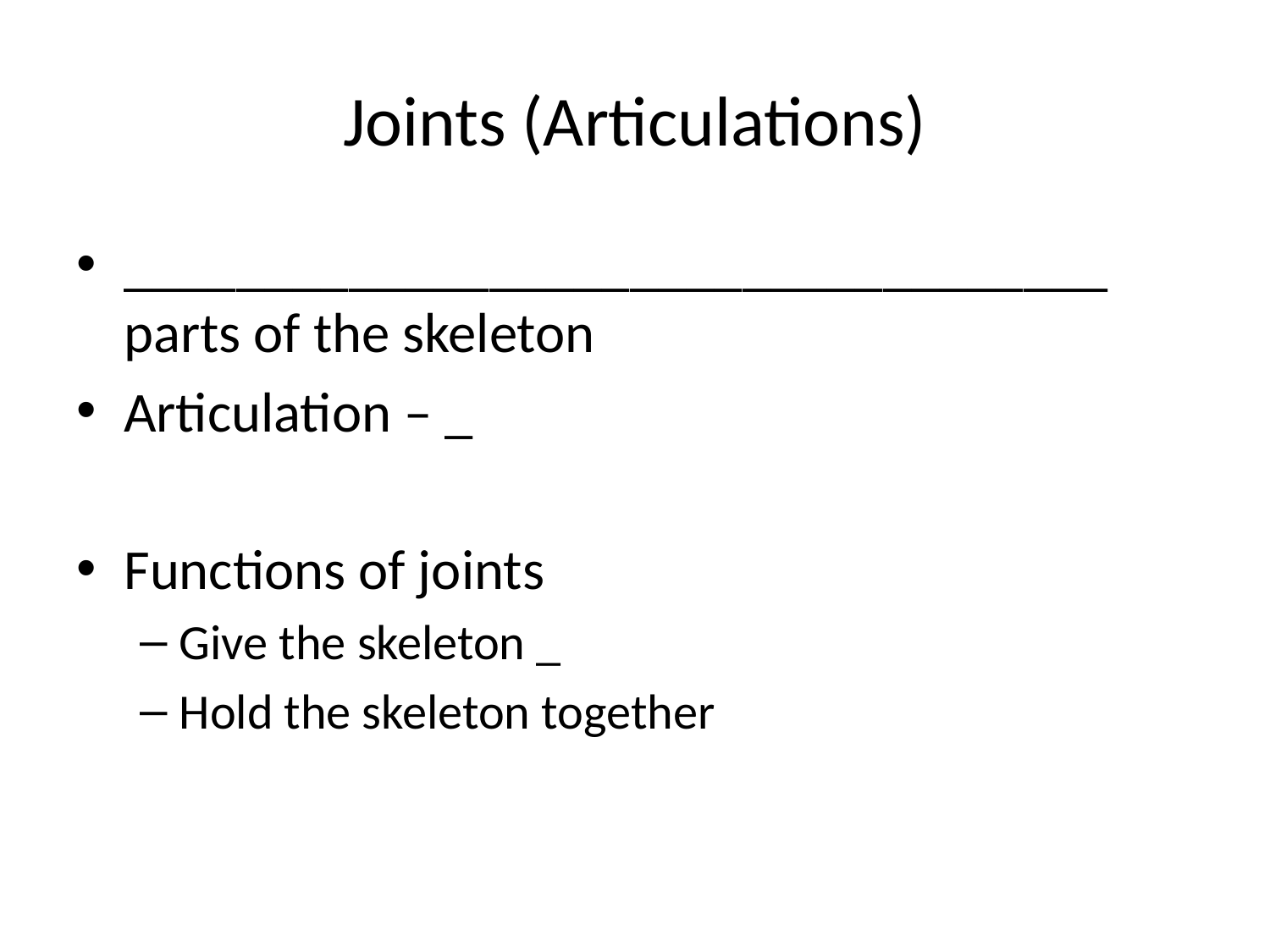

# Joints (Articulations)
___________________________________ parts of the skeleton
Articulation – _

Functions of joints
Give the skeleton _
Hold the skeleton together